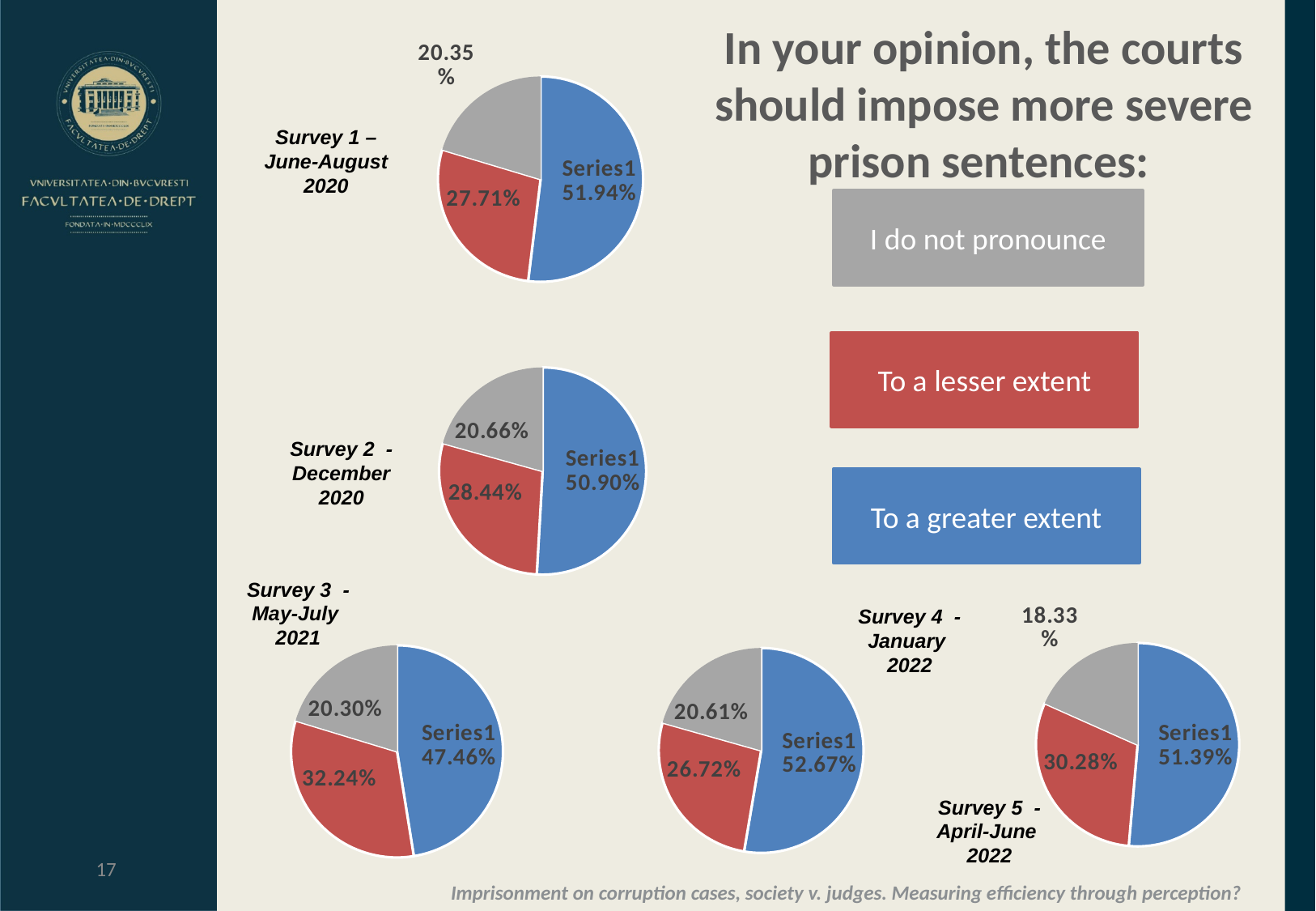

### Chart: In your opinion, the courts should impose more severe prison sentences:

| Category |
|---|

### Chart

| Category | Column1 |
|---|---|
|  | 268.0 |
|  | 143.0 |
|  | 105.0 |
In your opinion, the courts should impose more severe prison sentences:
Survey 1 – June-August 2020
I do not pronounce

### Chart

| Category | Column1 |
|---|---|
|  | 170.0 |
|  | 95.0 |
|  | 69.0 |
To a lesser extent

### Chart

| Category |
|---|
Survey 2  - December 2020
To a greater extent
Survey 3  - May-July
2021

### Chart

| Category | Column1 |
|---|---|
|  | 129.0 |
|  | 76.0 |
|  | 46.0 |

### Chart

| Category | Column1 |
|---|---|
|  | 207.0 |
|  | 105.0 |
|  | 81.0 |

### Chart

| Category | Column1 |
|---|---|
|  | 159.0 |
|  | 108.0 |
|  | 68.0 |
Survey 4  - January
2022
Survey 5  - April-June
2022
17
Imprisonment on corruption cases, society v. judges. Measuring efficiency through perception?